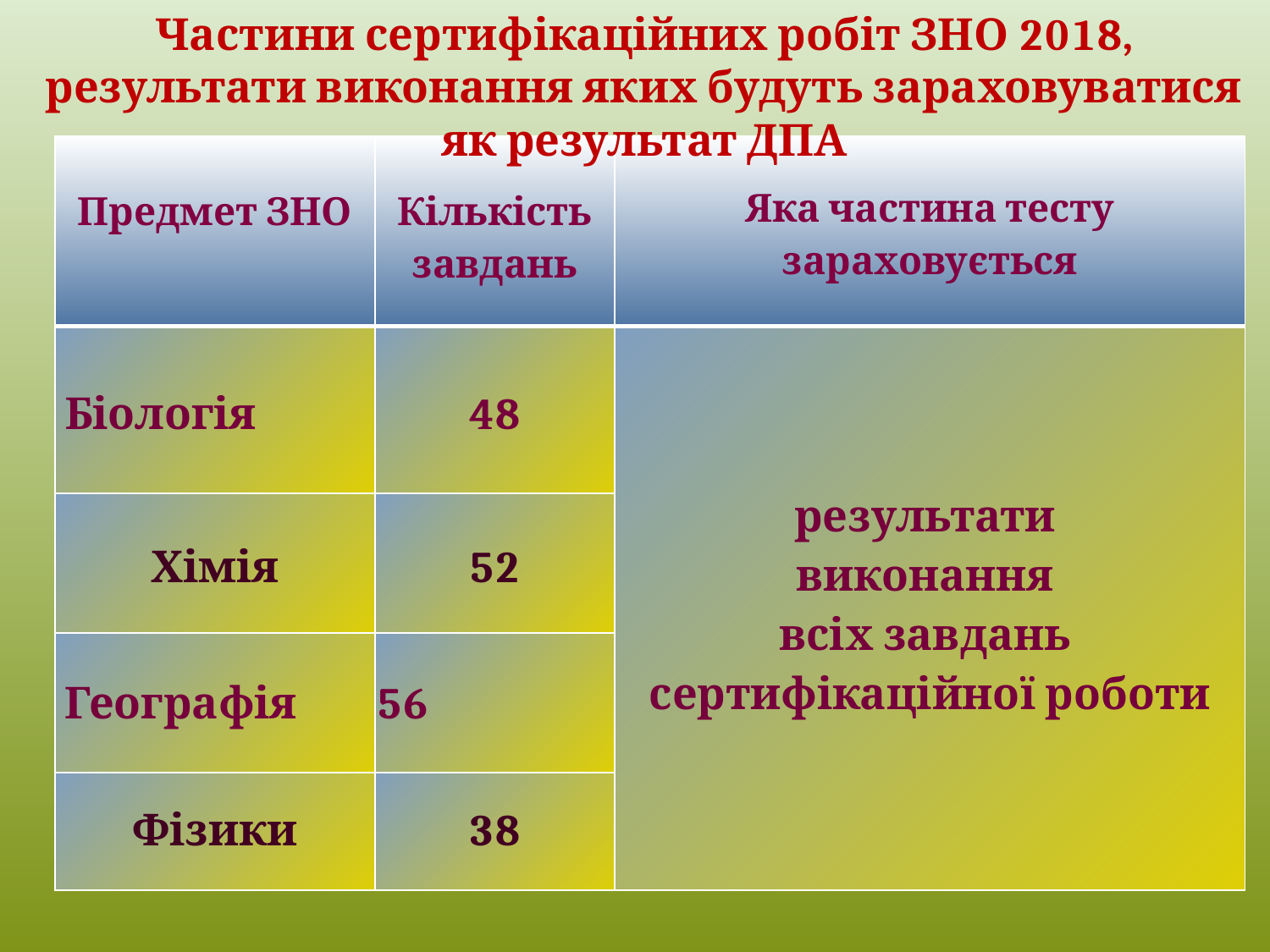

Частини сертифікаційних робіт ЗНО 2018, результати виконання яких будуть зараховуватися як результат ДПА
| Предмет ЗНО | Кількість завдань | Яка частина тесту зараховується |
| --- | --- | --- |
| Біологія | 48 | результати виконання всіх завдань сертифікаційної роботи |
| Хімія | 52 |  |
| Географія | 56 |  |
| Фізики | 38 |  |